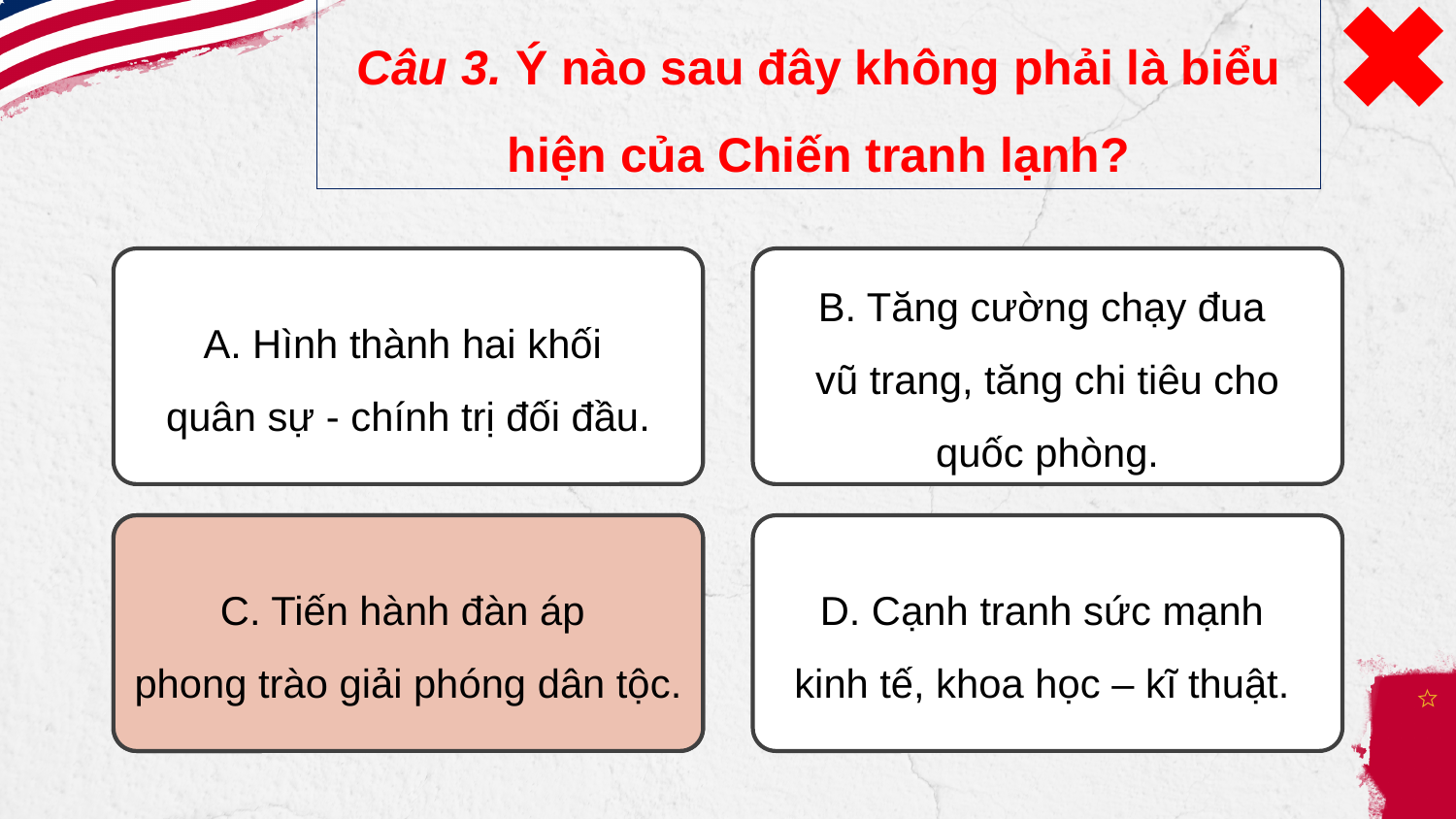

Câu 3. Ý nào sau đây không phải là biểu hiện của Chiến tranh lạnh?

A. Hình thành hai khối
quân sự - chính trị đối đầu.
B. Tăng cường chạy đua
vũ trang, tăng chi tiêu cho quốc phòng.
C. Tiến hành đàn áp
phong trào giải phóng dân tộc.
C. Tiến hành đàn áp
phong trào giải phóng dân tộc.
D. Cạnh tranh sức mạnh
kinh tế, khoa học – kĩ thuật.